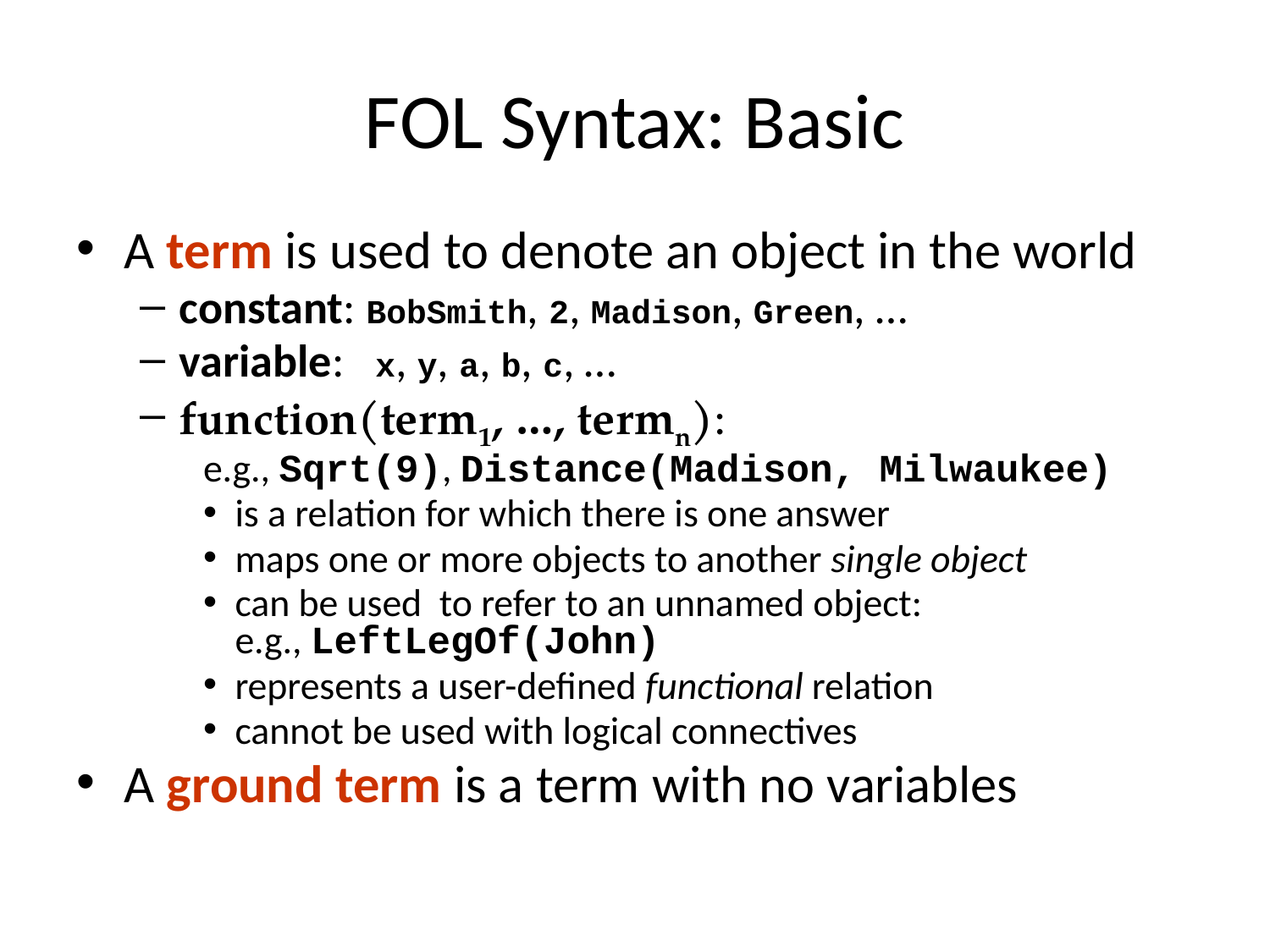

# FOL Syntax: Basic
A term is used to denote an object in the world
constant: BobSmith, 2, Madison, Green, …
variable:   x, y, a, b, c, …
function(term1, …, termn):
e.g., Sqrt(9), Distance(Madison, Milwaukee)
is a relation for which there is one answer
maps one or more objects to another single object
can be used  to refer to an unnamed object:
e.g., LeftLegOf(John)
represents a user-defined functional relation
cannot be used with logical connectives
A ground term is a term with no variables